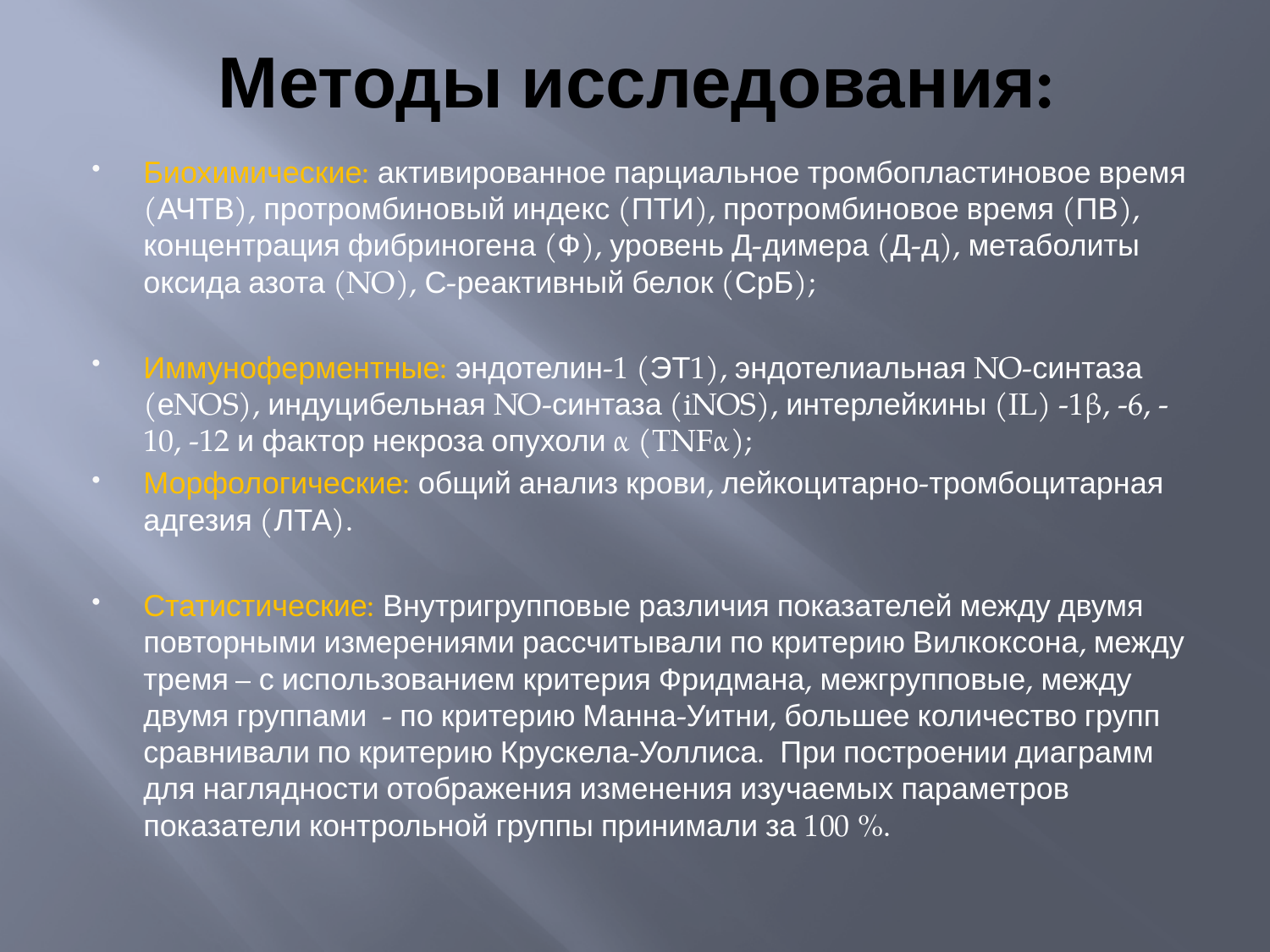

# Методы исследования:
Биохимические: активированное парциальное тромбопластиновое время (АЧТВ), протромбиновый индекс (ПТИ), протромбиновое время (ПВ), концентрация фибриногена (Ф), уровень Д-димера (Д-д), метаболиты оксида азота (NO), С-реактивный белок (СрБ);

Иммуноферментные: эндотелин-1 (ЭТ1), эндотелиальная NO-синтаза (еNOS), индуцибельная NO-синтаза (iNOS), интерлейкины (IL) -1β, -6, -10, -12 и фактор некроза опухоли α (TNFα);
Морфологические: общий анализ крови, лейкоцитарно-тромбоцитарная адгезия (ЛТА).

Статистические: Внутригрупповые различия показателей между двумя повторными измерениями рассчитывали по критерию Вилкоксона, между тремя – с использованием критерия Фридмана, межгрупповые, между двумя группами  - по критерию Манна-Уитни, большее количество групп сравнивали по критерию Крускела-Уоллиса.  При построении диаграмм для наглядности отображения изменения изучаемых параметров показатели контрольной группы принимали за 100 %.